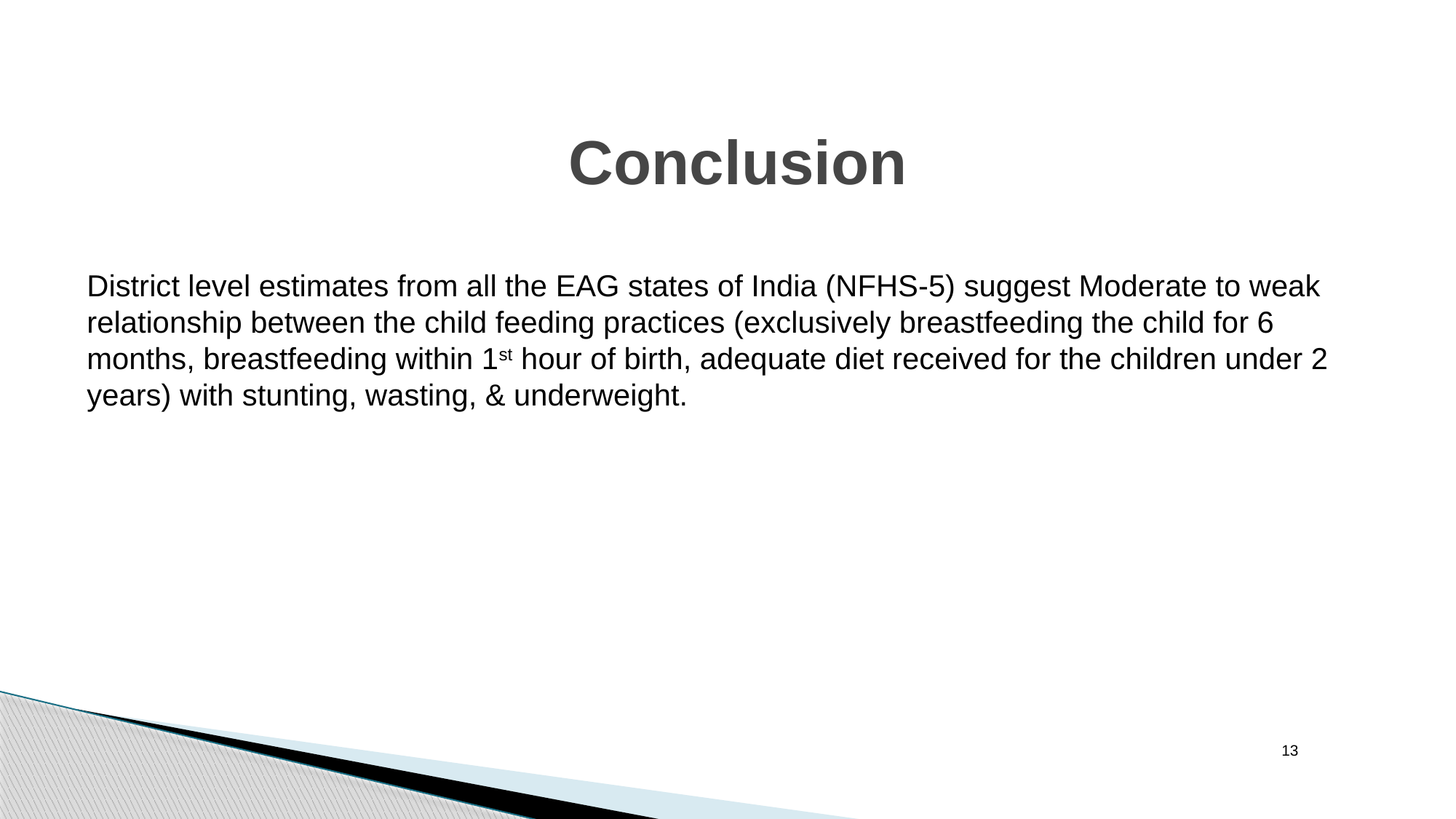

# Conclusion
District level estimates from all the EAG states of India (NFHS-5) suggest Moderate to weak relationship between the child feeding practices (exclusively breastfeeding the child for 6 months, breastfeeding within 1st hour of birth, adequate diet received for the children under 2 years) with stunting, wasting, & underweight.
13